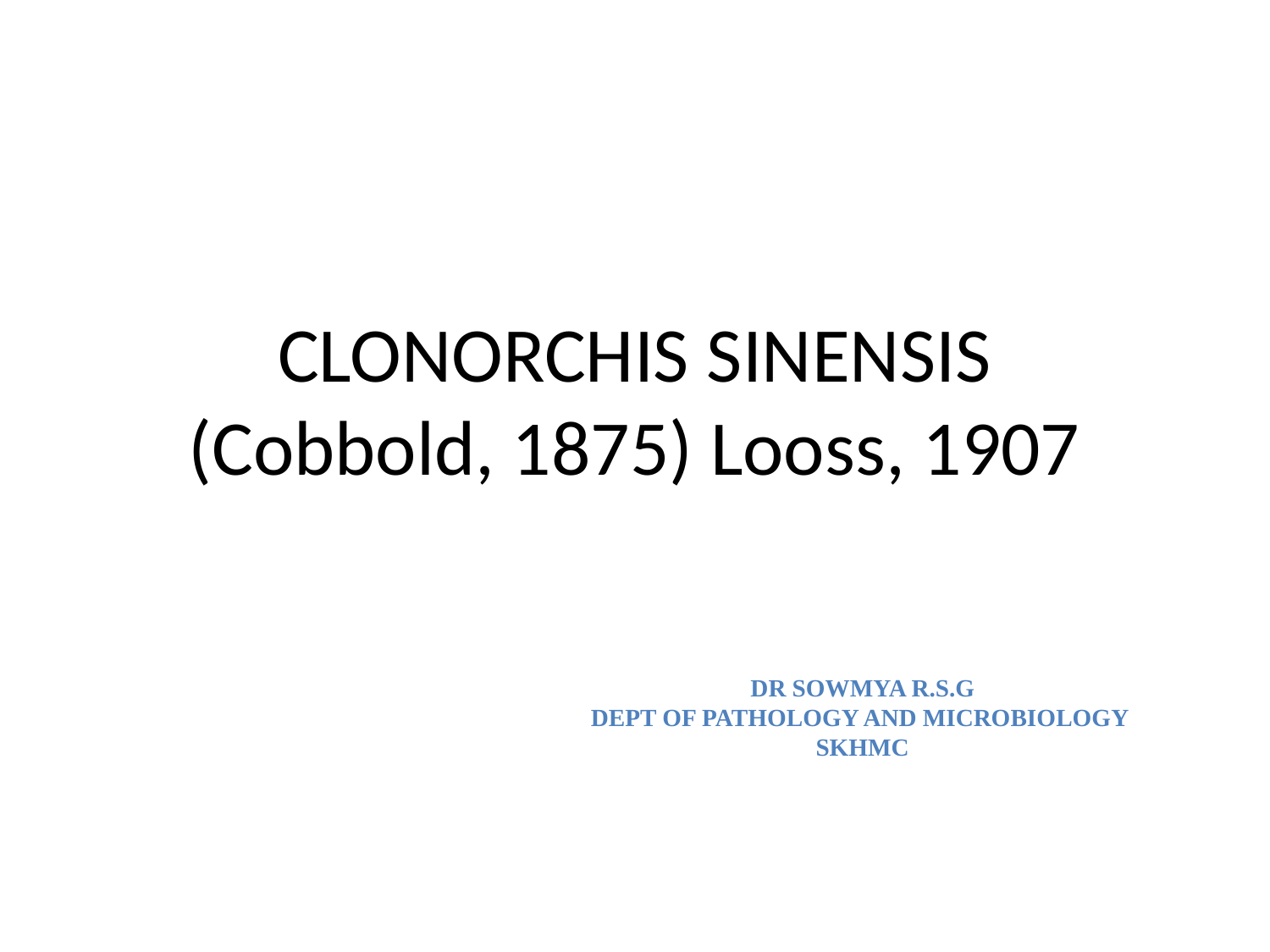

# CLONORCHIS SINENSIS (Cobbold, 1875) Looss, 1907
DR SOWMYA R.S.G
DEPT OF PATHOLOGY AND MICROBIOLOGY
SKHMC